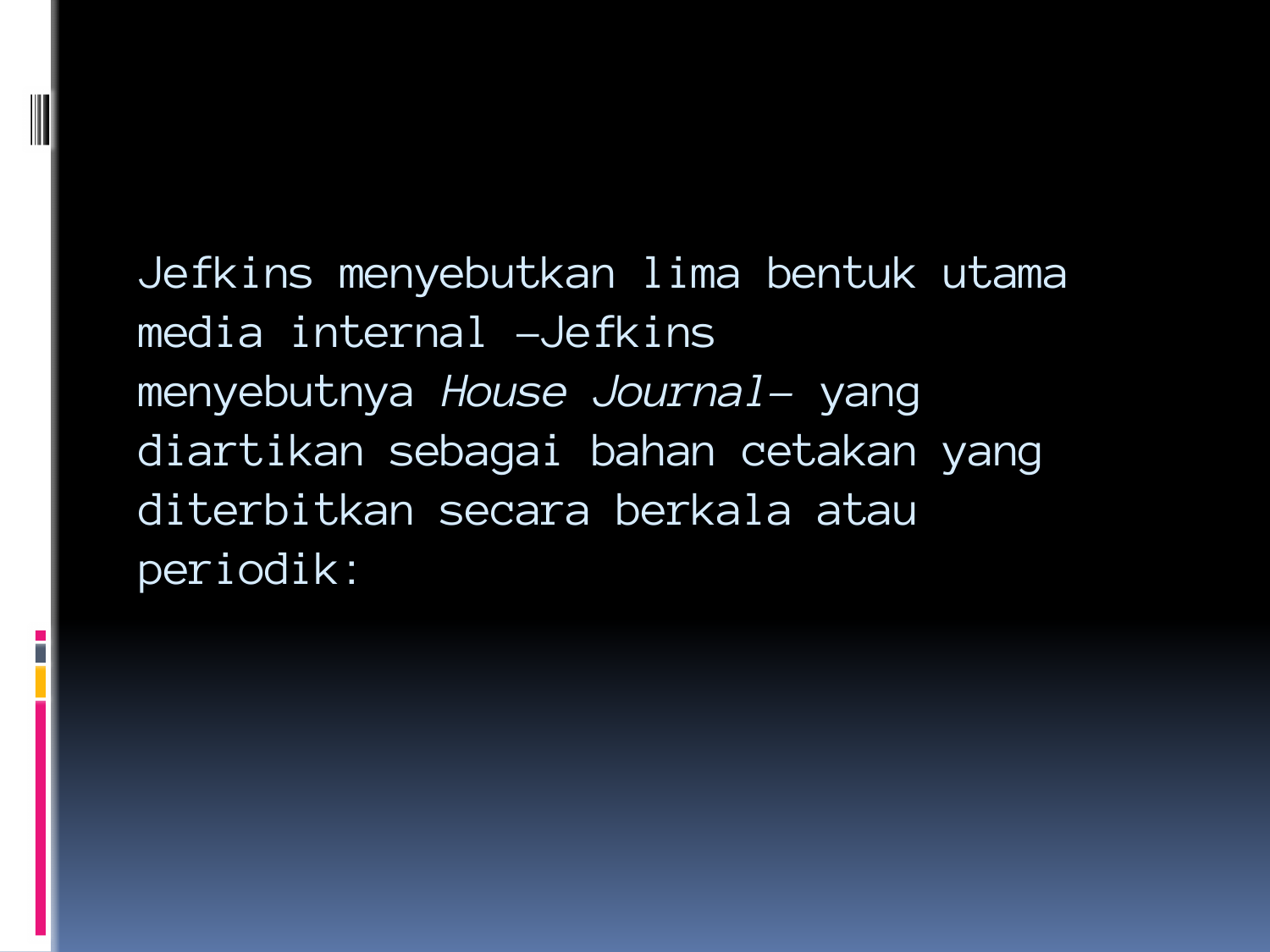

# Jefkins menyebutkan lima bentuk utama media internal –Jefkins menyebutnya House Journal– yang diartikan sebagai bahan cetakan yang diterbitkan secara berkala atau periodik: